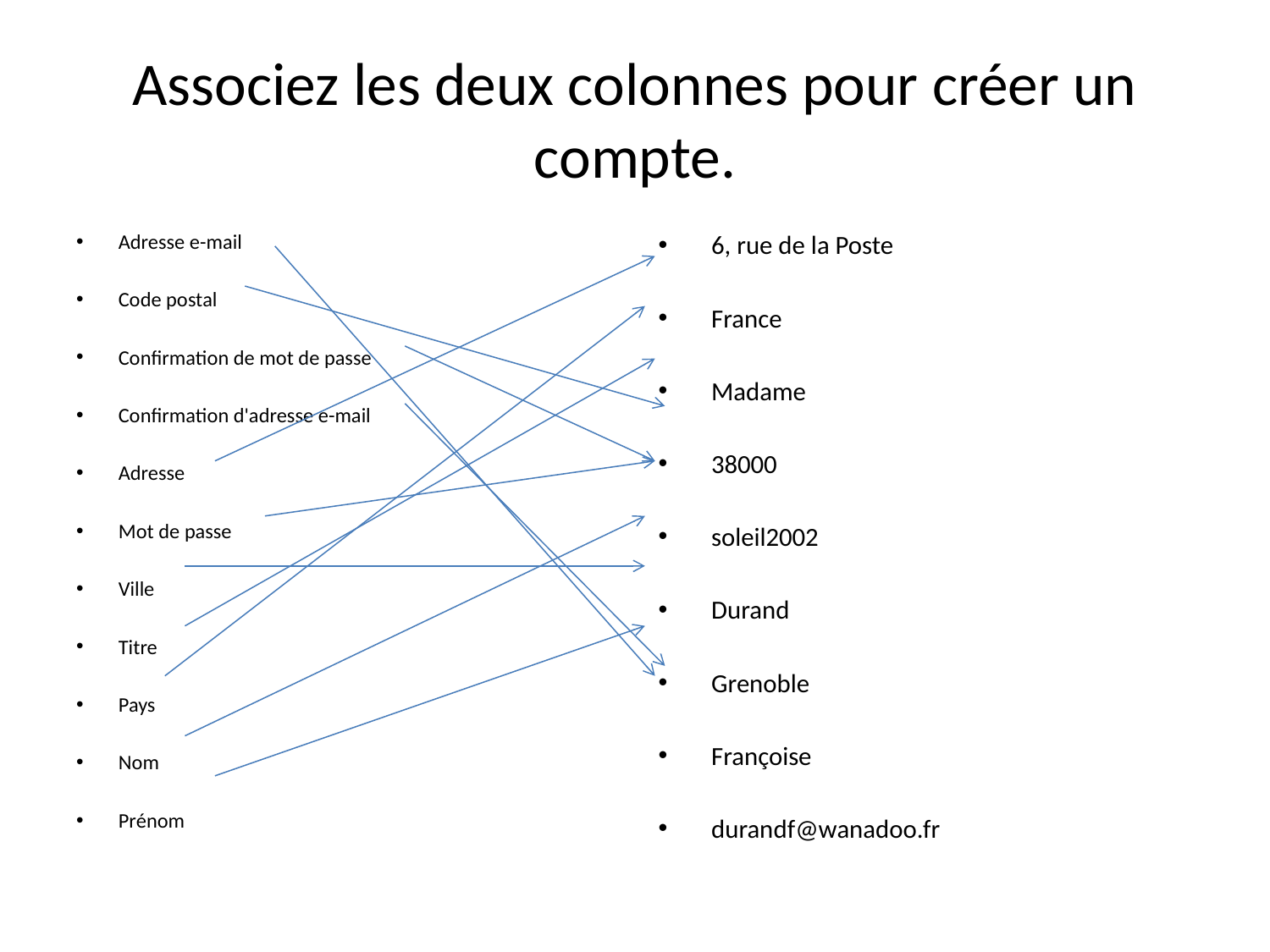

# Associez les deux colonnes pour créer un compte.
Adresse e-mail

Code postal

Confirmation de mot de passe

Confirmation d'adresse e-mail

Adresse

Mot de passe

Ville

Titre

Pays

Nom

Prénom
6, rue de la Poste

France

Madame

38000

soleil2002

Durand

Grenoble

Françoise

durandf@wanadoo.fr